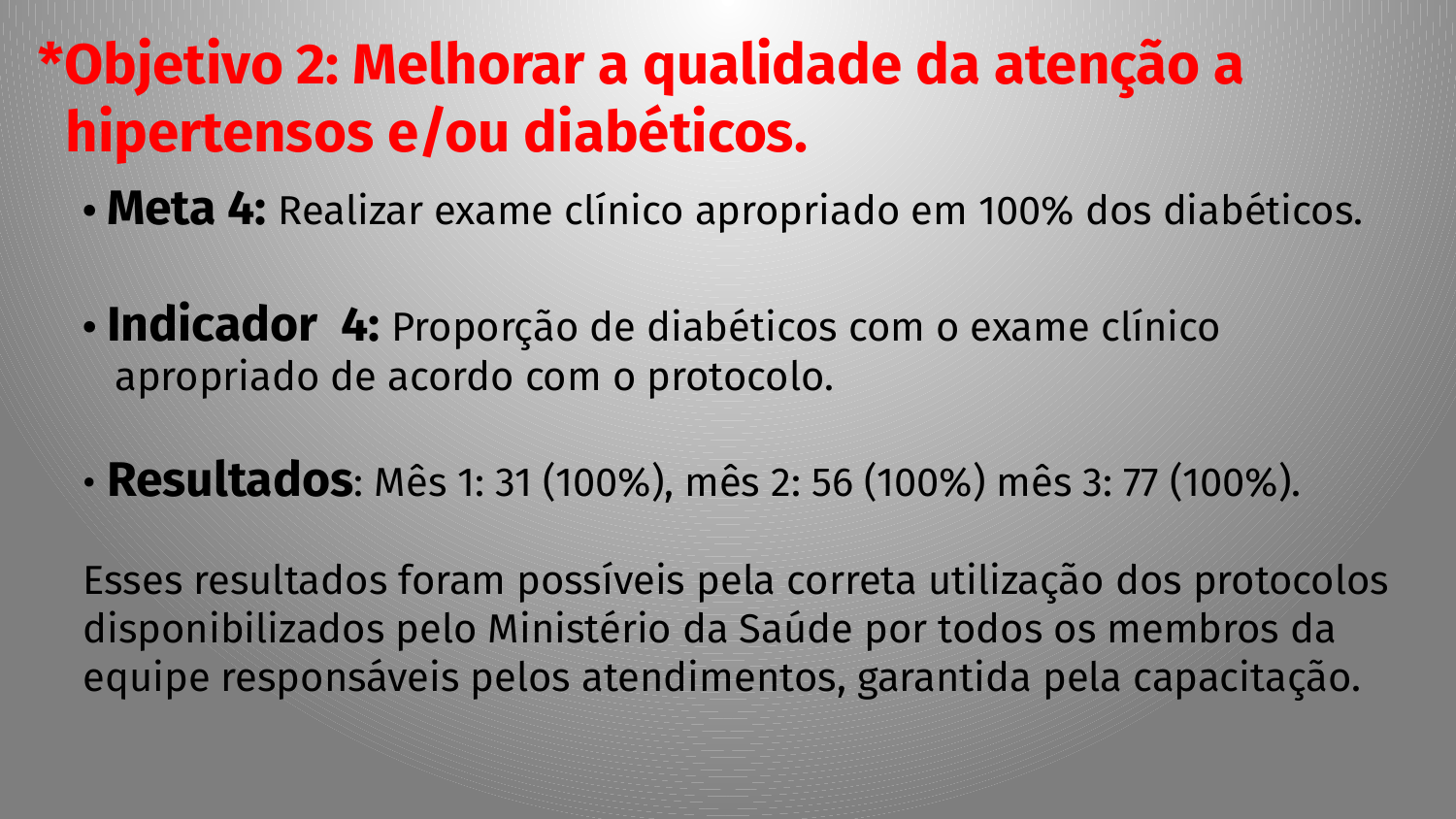

*Objetivo 2: Melhorar a qualidade da atenção a
  hipertensos e/ou diabéticos.
• Meta 4: Realizar exame clínico apropriado em 100% dos diabéticos.
• Indicador  4: Proporção de diabéticos com o exame clínico
   apropriado de acordo com o protocolo.
• Resultados: Mês 1: 31 (100%), mês 2: 56 (100%) mês 3: 77 (100%).

Esses resultados foram possíveis pela correta utilização dos protocolos disponibilizados pelo Ministério da Saúde por todos os membros da equipe responsáveis pelos atendimentos, garantida pela capacitação.